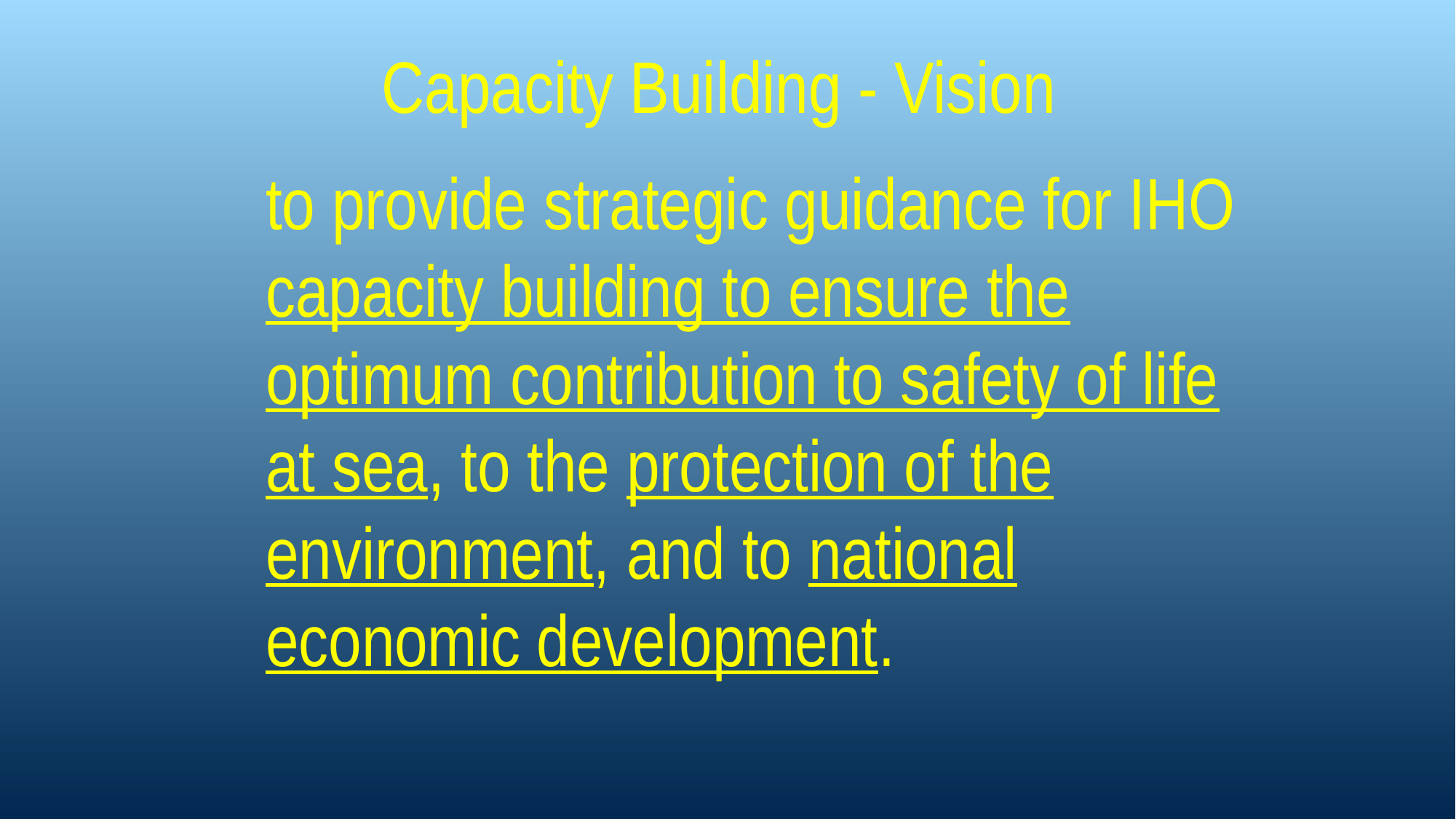

# Capacity Building - Vision
to provide strategic guidance for IHO capacity building to ensure the optimum contribution to safety of life at sea, to the protection of the environment, and to national economic development.